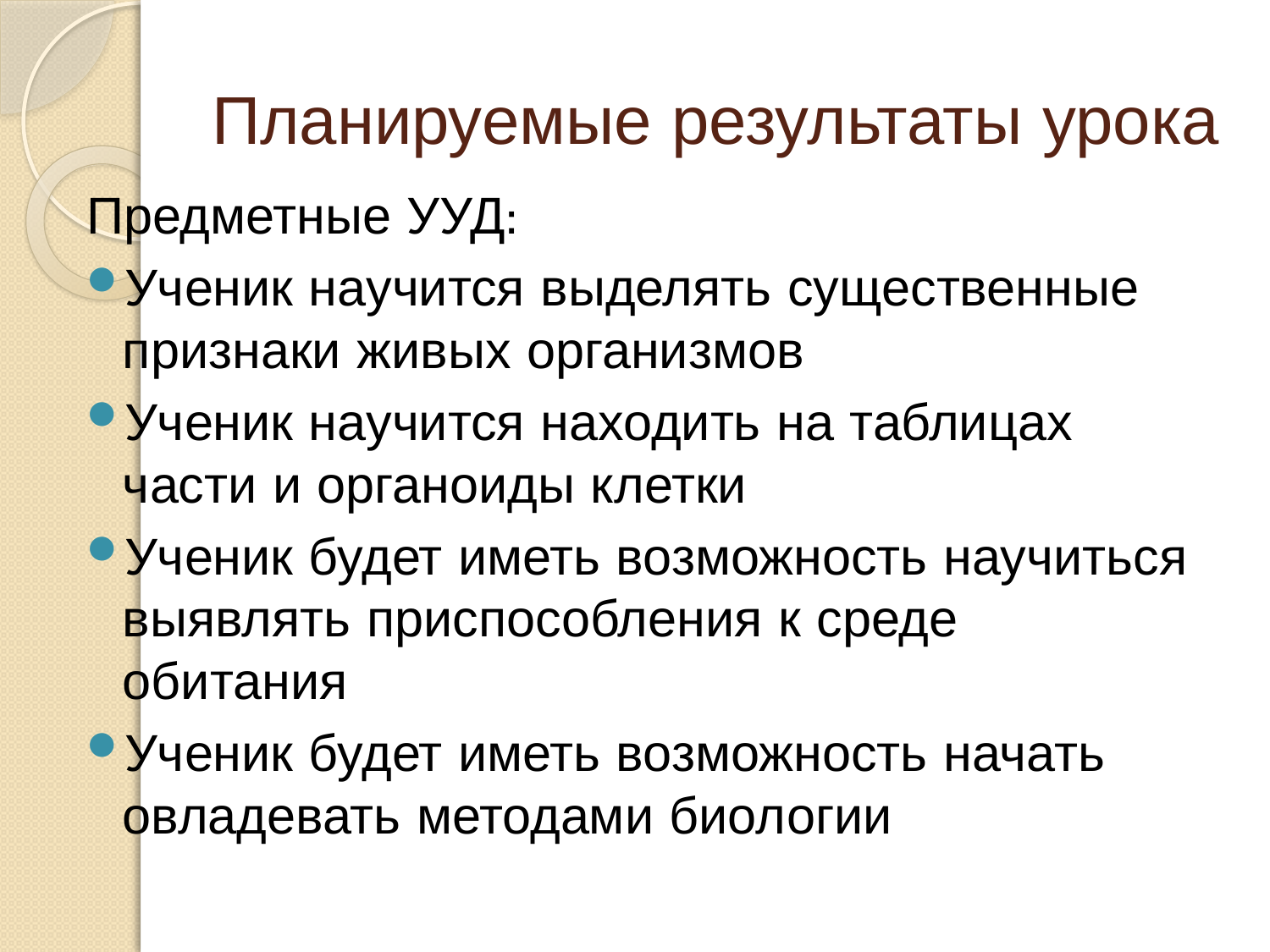

# Планируемые результаты урока
Предметные УУД:
Ученик научится выделять существенные признаки живых организмов
Ученик научится находить на таблицах части и органоиды клетки
Ученик будет иметь возможность научиться выявлять приспособления к среде обитания
Ученик будет иметь возможность начать овладевать методами биологии